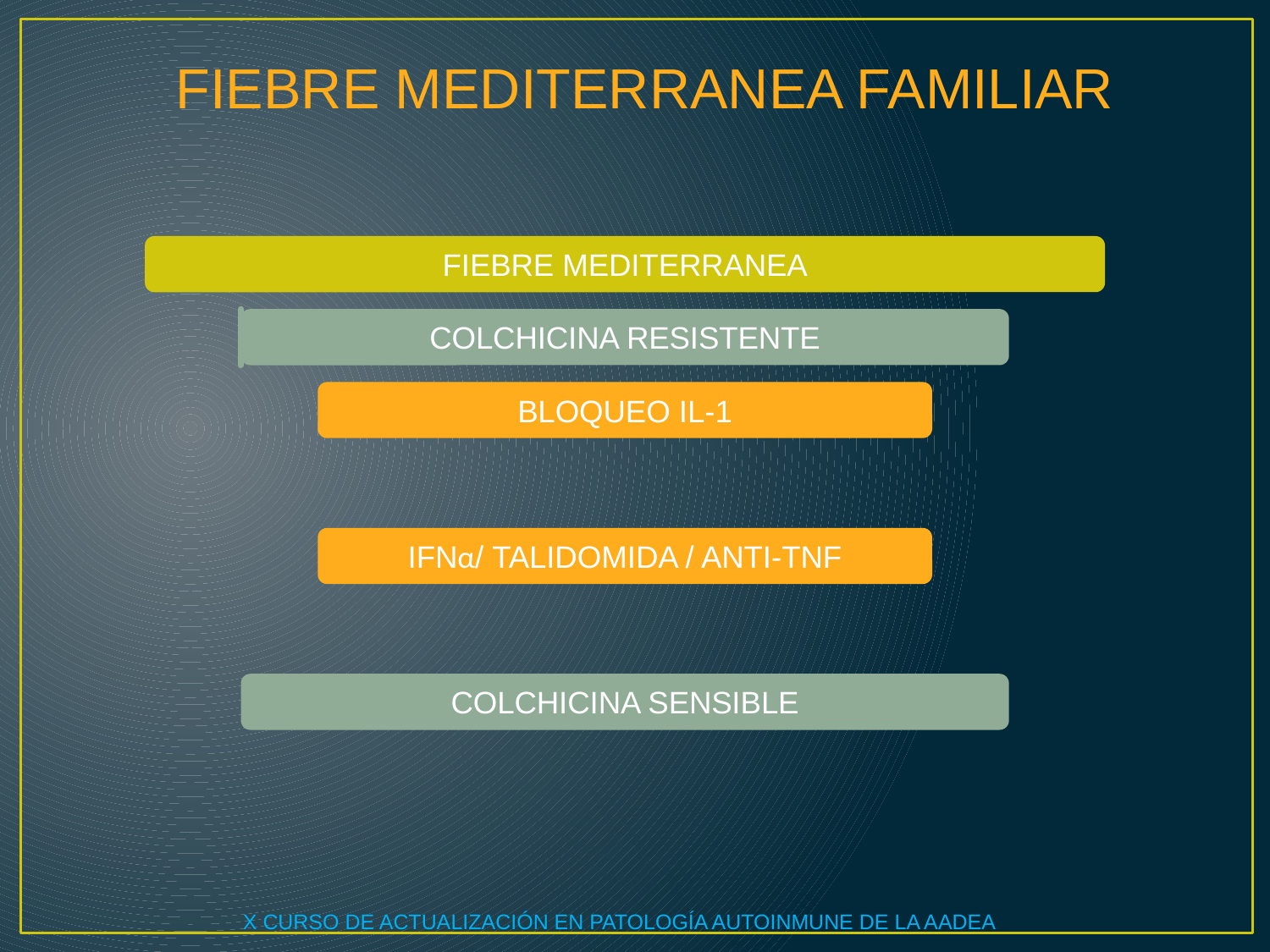

FIEBRE MEDITERRANEA FAMILIAR
COLCHICINA SENSIBLE
IFNα/ TALIDOMIDA / ANTI-TNF
BLOQUEO IL-1
COLCHICINA RESISTENTE
FIEBRE MEDITERRANEA
X CURSO DE ACTUALIZACIÓN EN PATOLOGÍA AUTOINMUNE DE LA AADEA